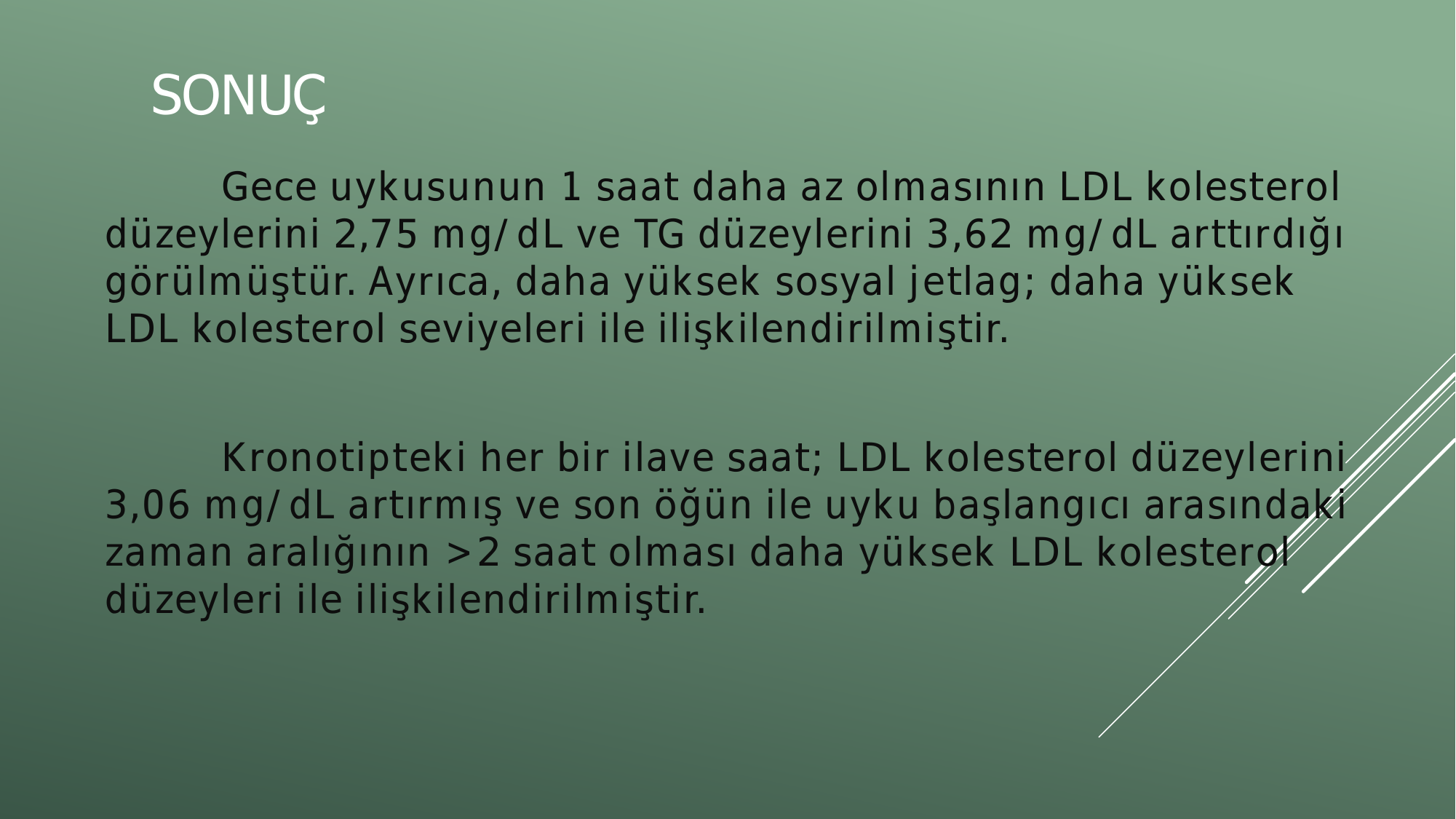

# sonuç
          Gece uykusunun 1 saat daha az olmasının LDL kolesterol düzeylerini 2,75 mg/dL ve TG düzeylerini 3,62 mg/dL arttırdığı görülmüştür. Ayrıca, daha yüksek sosyal jetlag; daha yüksek LDL kolesterol seviyeleri ile ilişkilendirilmiştir.

          Kronotipteki her bir ilave saat; LDL kolesterol düzeylerini 3,06 mg/dL artırmış ve son öğün ile uyku başlangıcı arasındaki zaman aralığının >2 saat olması daha yüksek LDL kolesterol düzeyleri ile ilişkilendirilmiştir.